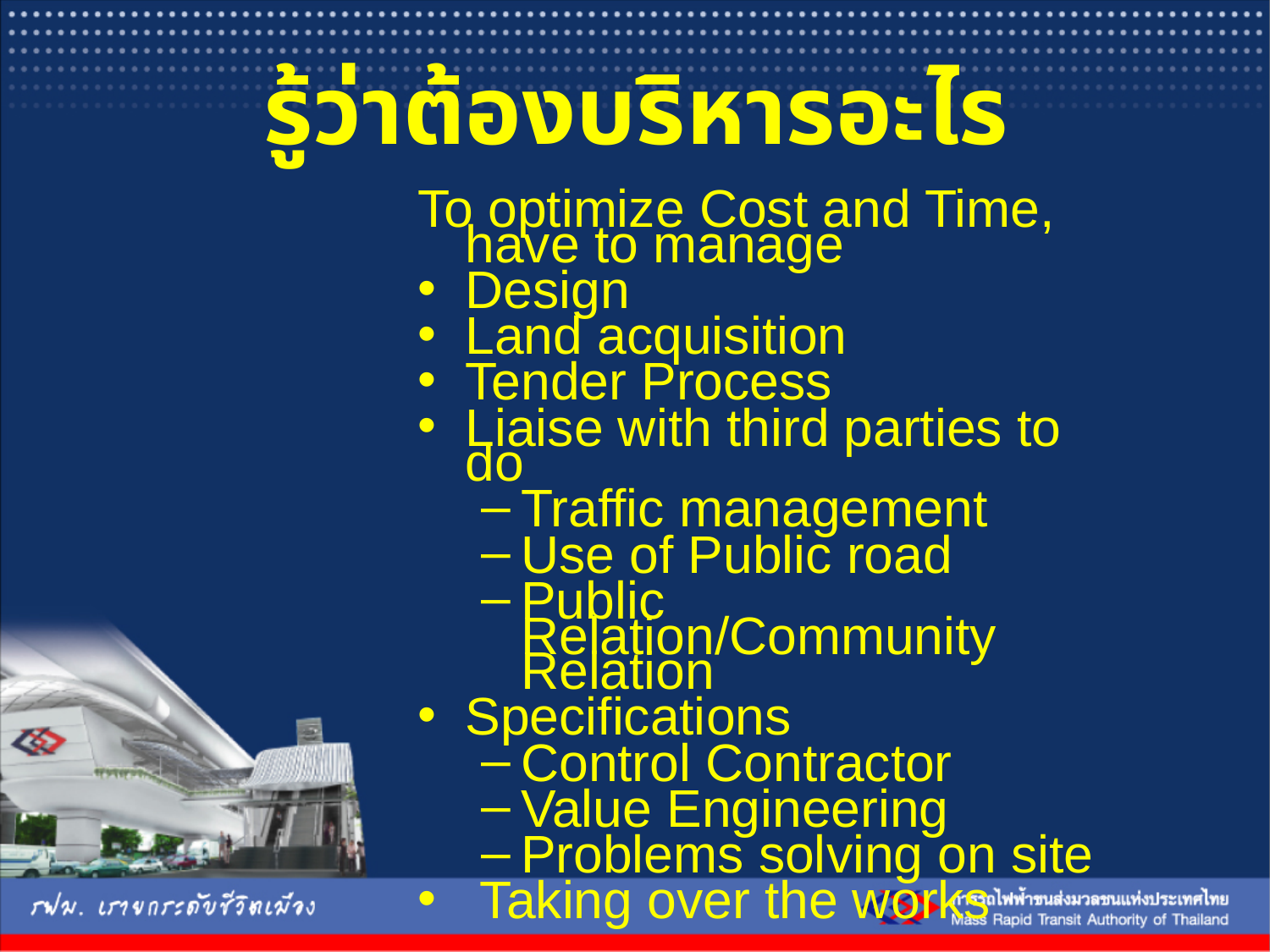

# รู้ว่าต้องบริหารอะไร
To optimize Cost and Time, have to manage
Design
Land acquisition
Tender Process
Liaise with third parties to do
Traffic management
Use of Public road
Public Relation/Community Relation
Specifications
Control Contractor
Value Engineering
Problems solving on site
 Taking over the works